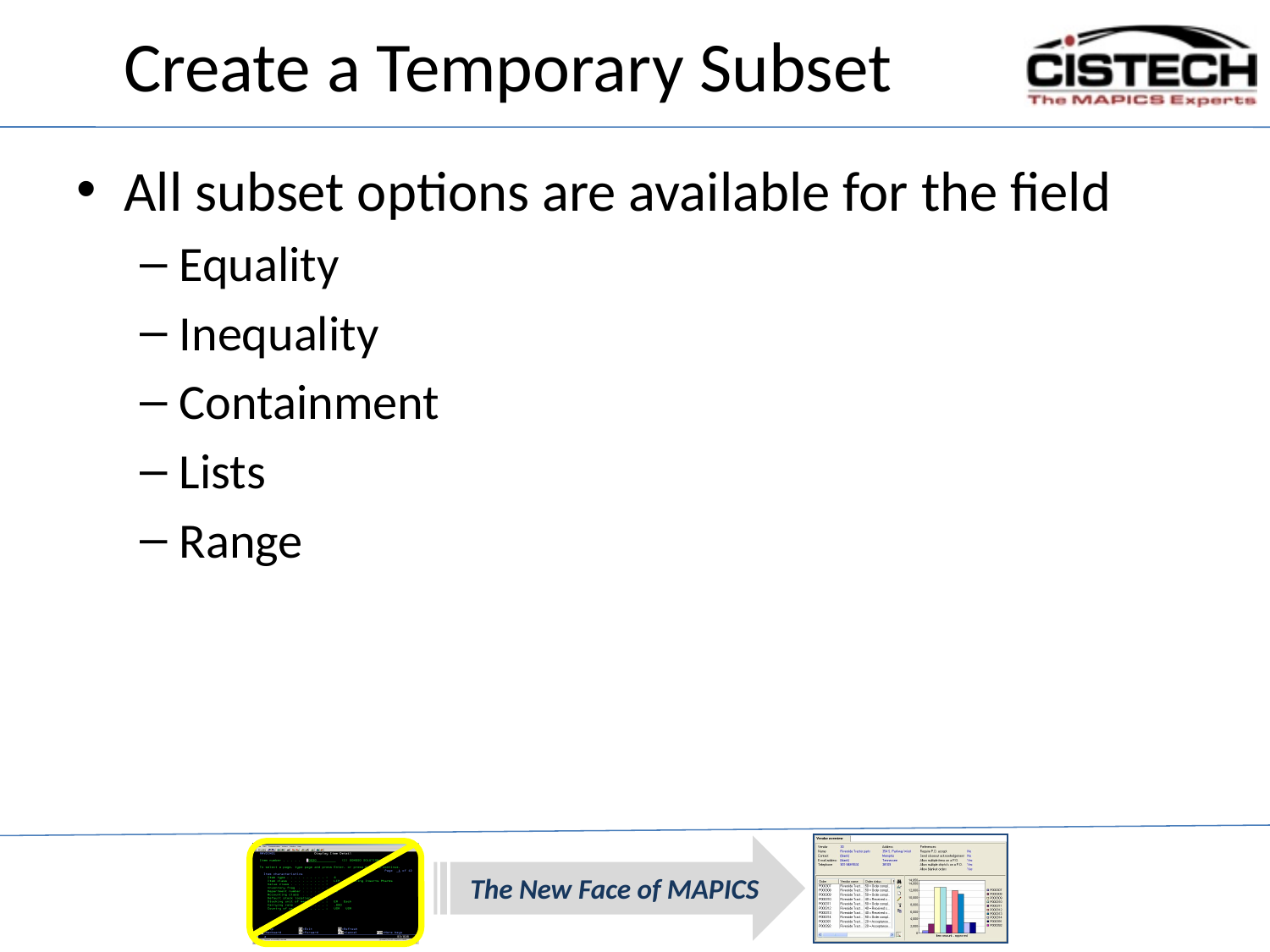

# Create a Temporary Subset
All subset options are available for the field
Equality
Inequality
Containment
Lists
Range